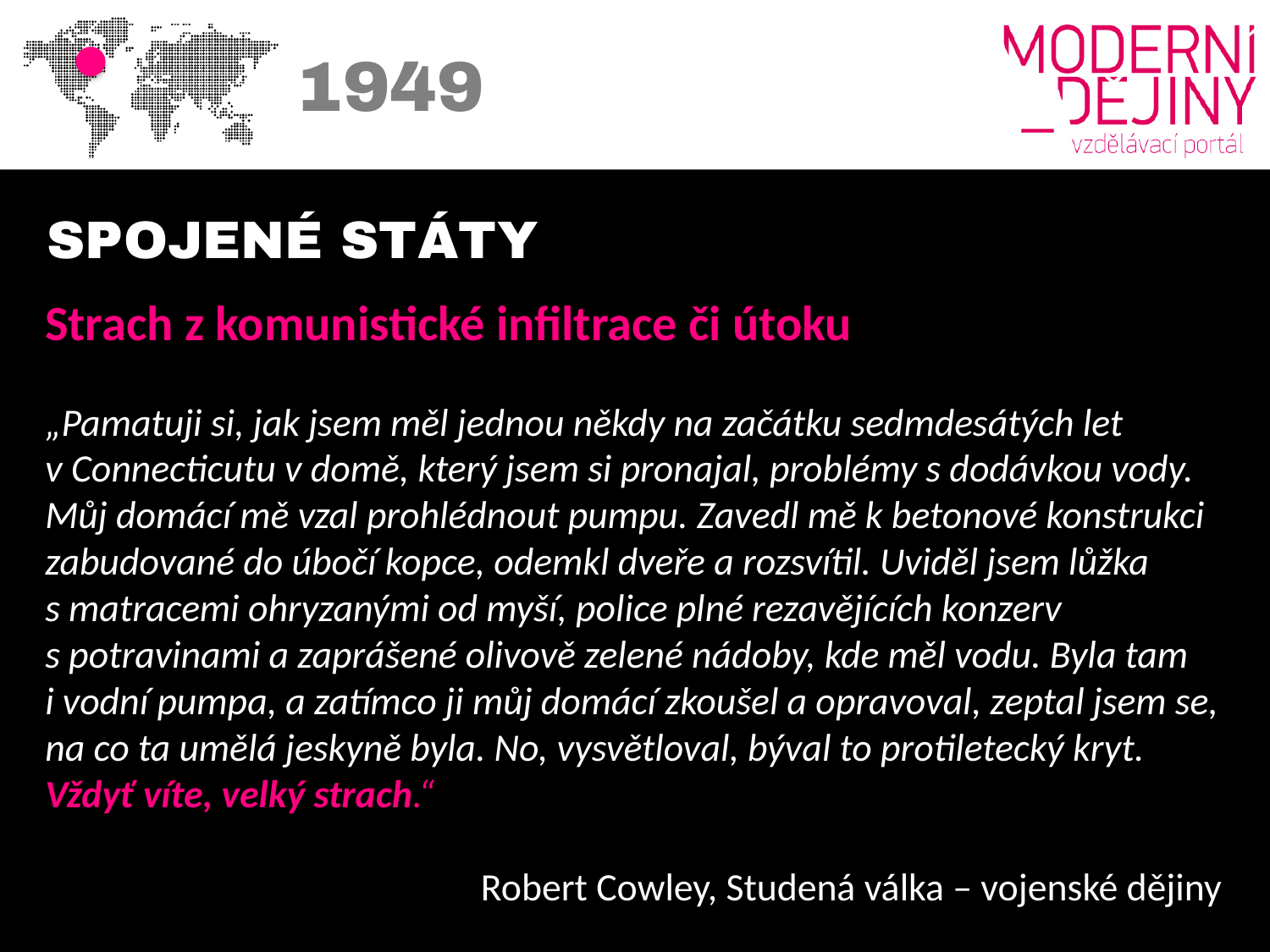

1949

SPOJENÉ STÁTY
Strach z komunistické infiltrace či útoku

„Pamatuji si, jak jsem měl jednou někdy na začátku sedmdesátých let
v Connecticutu v domě, který jsem si pronajal, problémy s dodávkou vody. Můj domácí mě vzal prohlédnout pumpu. Zavedl mě k betonové konstrukci zabudované do úbočí kopce, odemkl dveře a rozsvítil. Uviděl jsem lůžka
s matracemi ohryzanými od myší, police plné rezavějících konzerv
s potravinami a zaprášené olivově zelené nádoby, kde měl vodu. Byla tam
i vodní pumpa, a zatímco ji můj domácí zkoušel a opravoval, zeptal jsem se, na co ta umělá jeskyně byla. No, vysvětloval, býval to protiletecký kryt. Vždyť víte, velký strach.“

Robert Cowley, Studená válka – vojenské dějiny